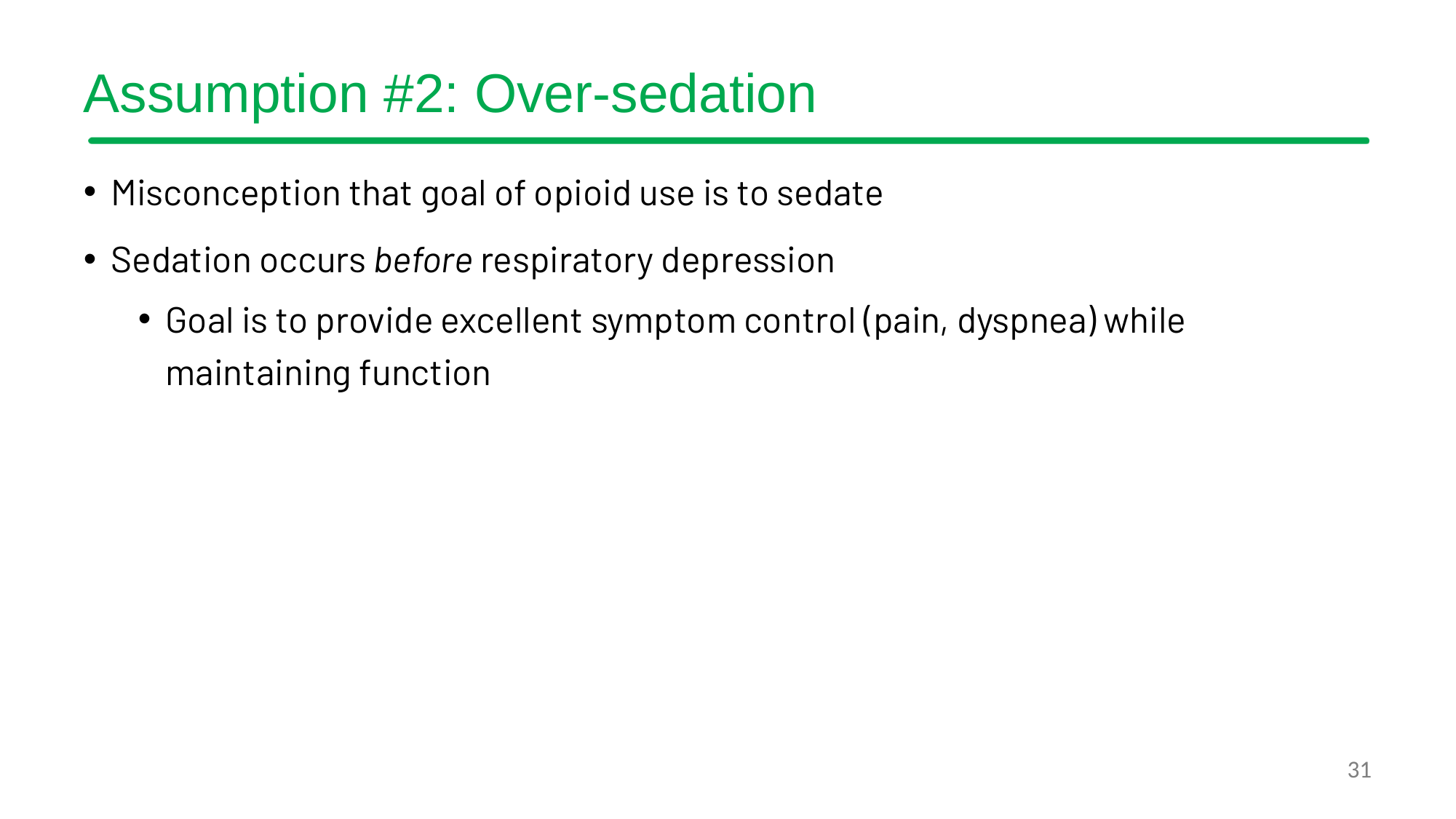

# Assumption #2: Over-sedation
Misconception that goal of opioid use is to sedate
Sedation occurs before respiratory depression
Goal is to provide excellent symptom control (pain, dyspnea) while maintaining function